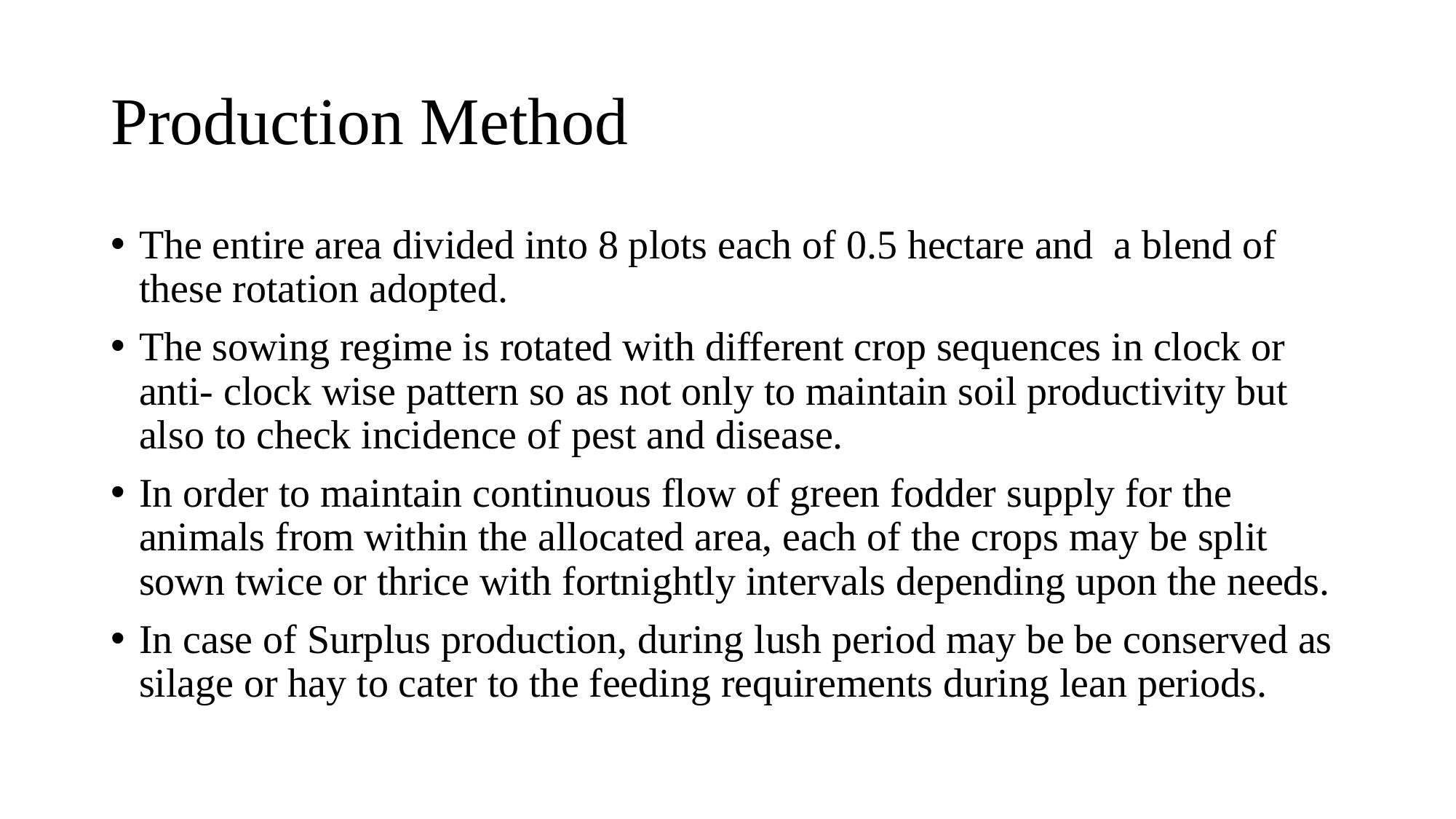

# Production Method
The entire area divided into 8 plots each of 0.5 hectare and  a blend of these rotation adopted.
The sowing regime is rotated with different crop sequences in clock or anti- clock wise pattern so as not only to maintain soil productivity but also to check incidence of pest and disease.
In order to maintain continuous flow of green fodder supply for the animals from within the allocated area, each of the crops may be split sown twice or thrice with fortnightly intervals depending upon the needs.
In case of Surplus production, during lush period may be be conserved as silage or hay to cater to the feeding requirements during lean periods.